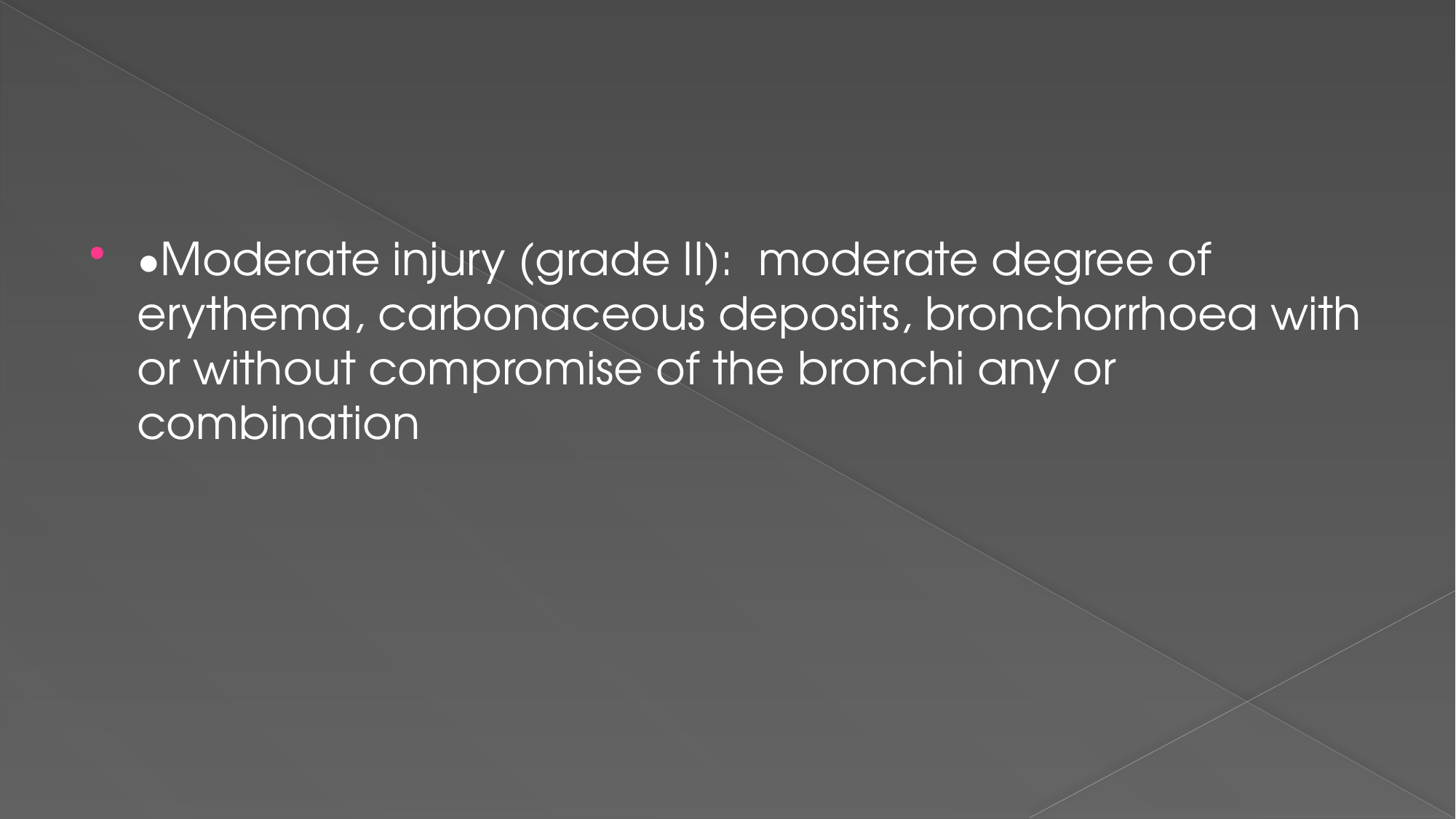

#
•Moderate injury (grade II):  moderate degree of erythema, carbonaceous deposits, bronchorrhoea with or without compromise of the bronchi any or combination